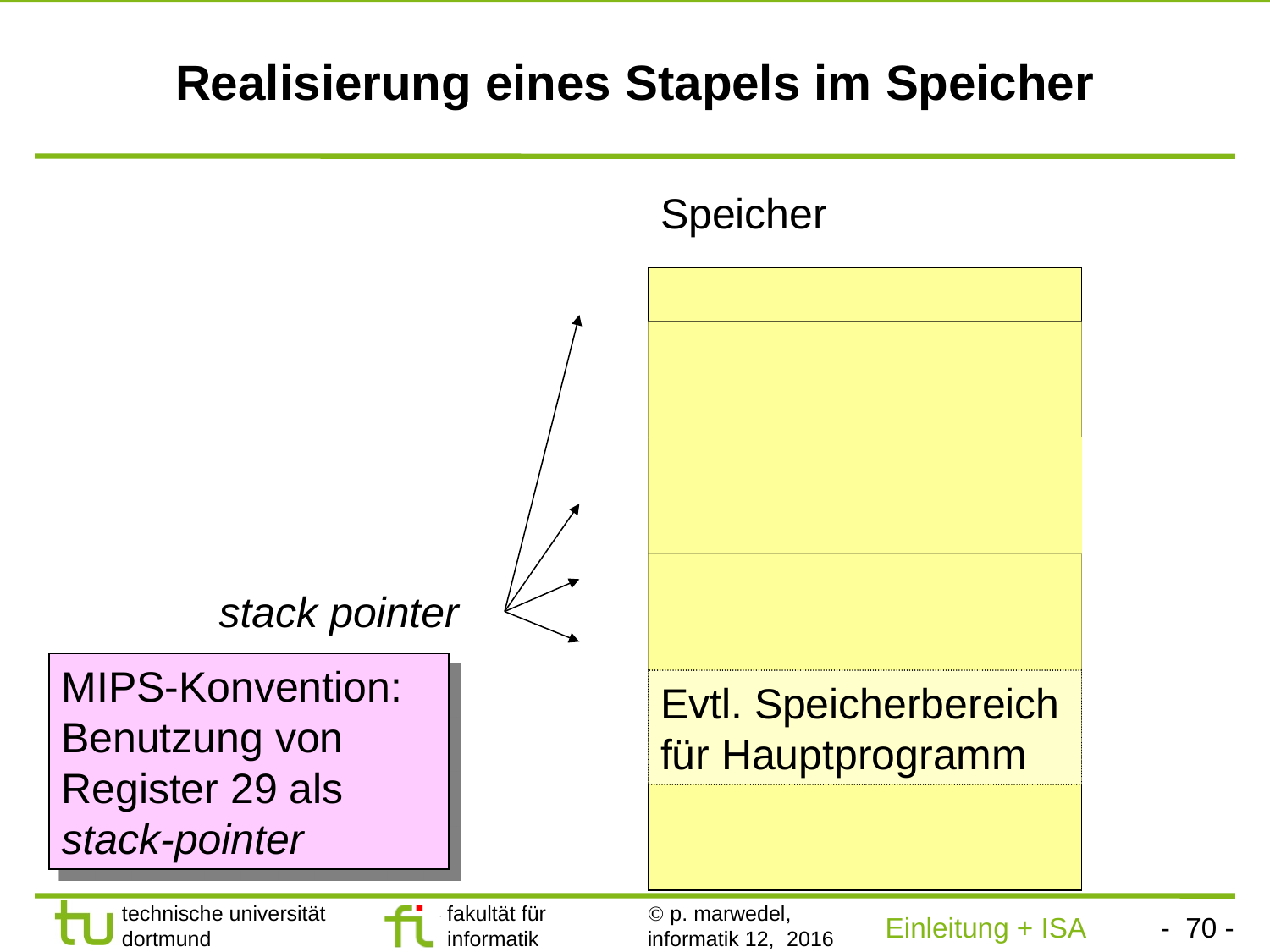

# Realisierung eines Stapels im Speicher
Speicher

stack pointer

Speicherbereich für (1. Aufruf) von C

Speicherbereich für (1. Aufruf) von B

Speicherbereich für (1. Aufruf) von A

MIPS-Konvention:
Benutzung von Register 29 als stack-pointer
Evtl. Speicherbereich für Hauptprogramm